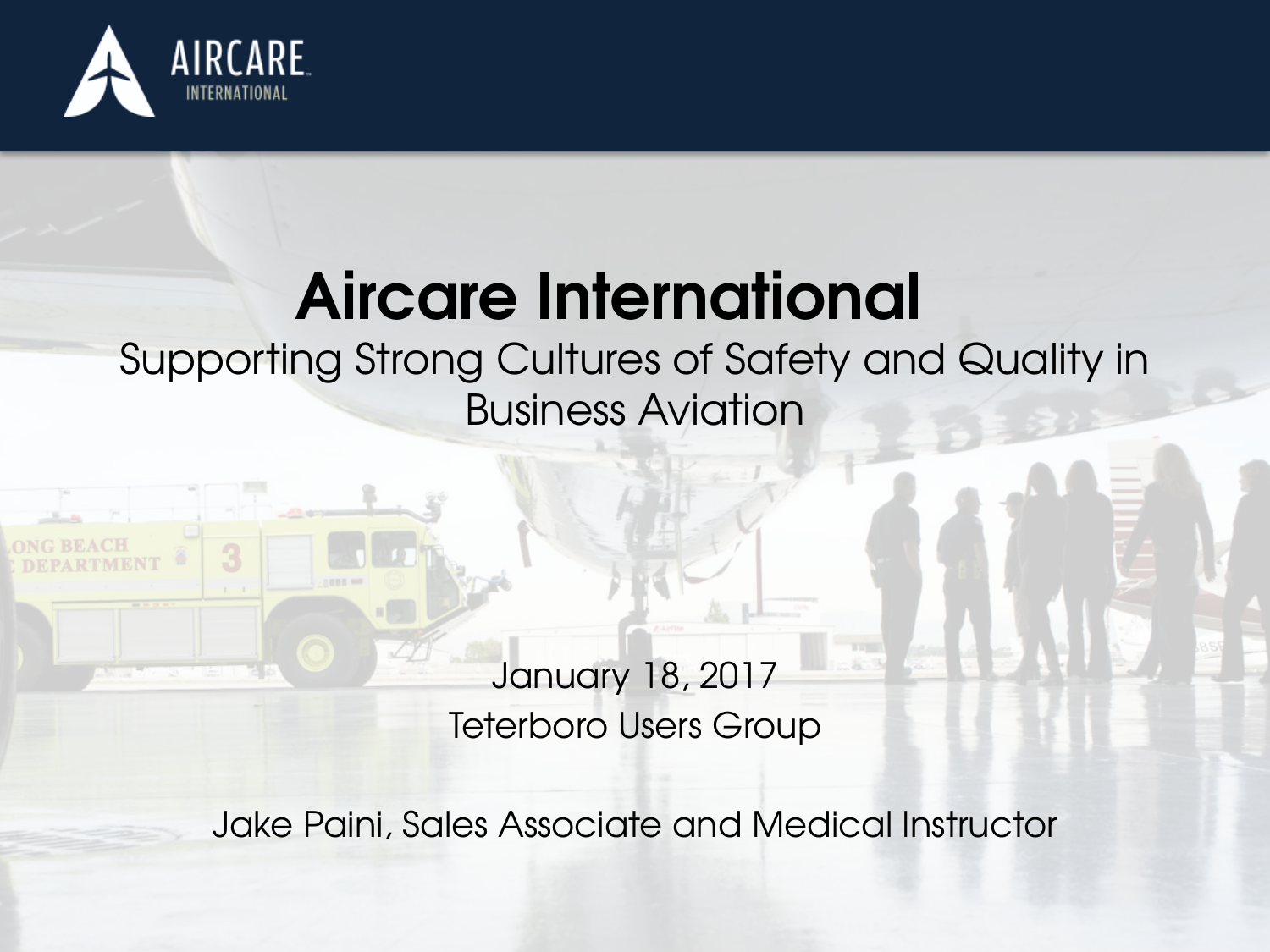

# Aircare International Supporting Strong Cultures of Safety and Quality in Business Aviation
January 18, 2017
Teterboro Users Group

Jake Paini, Sales Associate and Medical Instructor